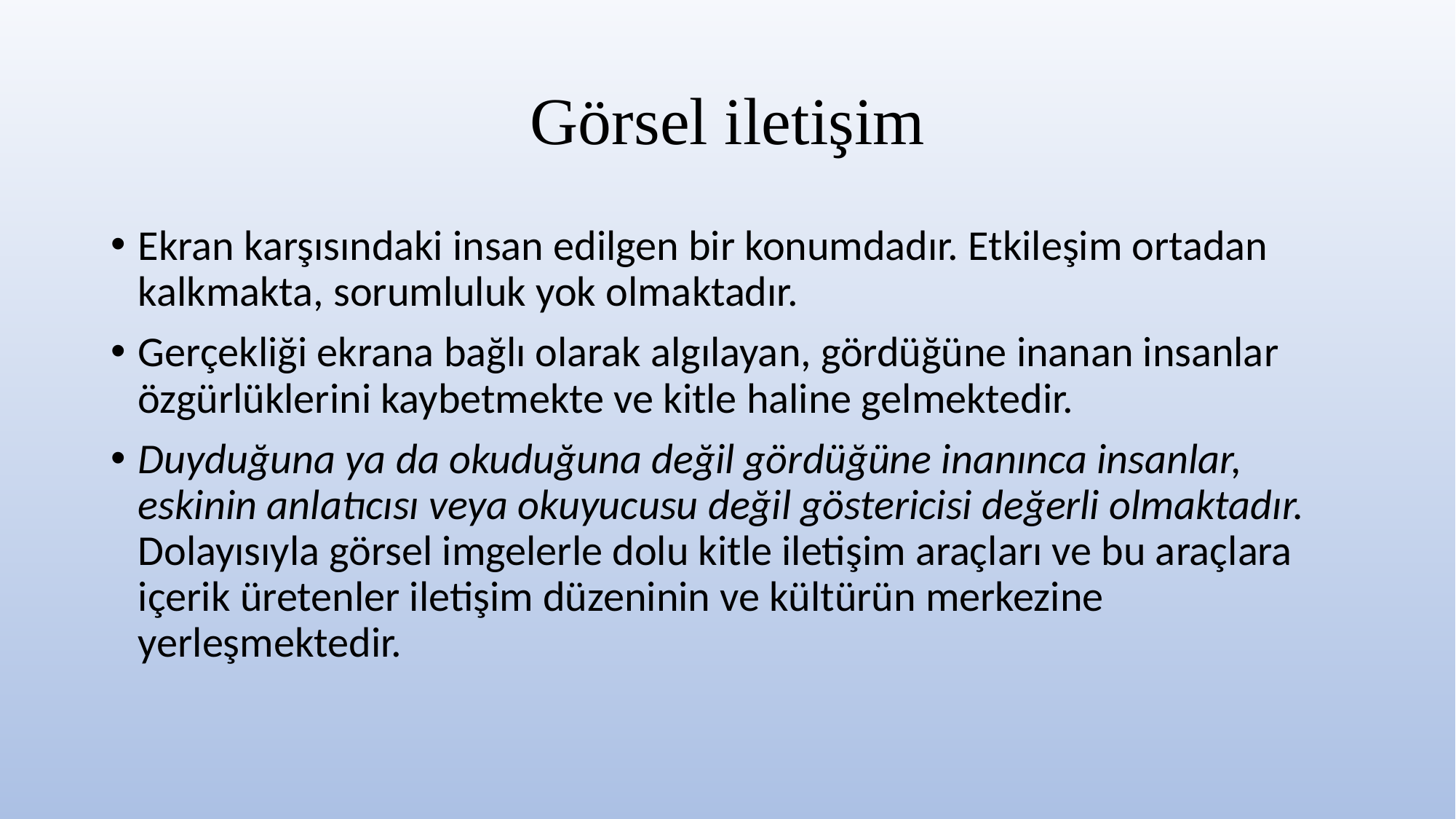

# Görsel iletişim
Ekran karşısındaki insan edilgen bir konumdadır. Etkileşim ortadan kalkmakta, sorumluluk yok olmaktadır.
Gerçekliği ekrana bağlı olarak algılayan, gördüğüne inanan insanlar özgürlüklerini kaybetmekte ve kitle haline gelmektedir.
Duyduğuna ya da okuduğuna değil gördüğüne inanınca insanlar, eskinin anlatıcısı veya okuyucusu değil göstericisi değerli olmaktadır. Dolayısıyla görsel imgelerle dolu kitle iletişim araçları ve bu araçlara içerik üretenler iletişim düzeninin ve kültürün merkezine yerleşmektedir.